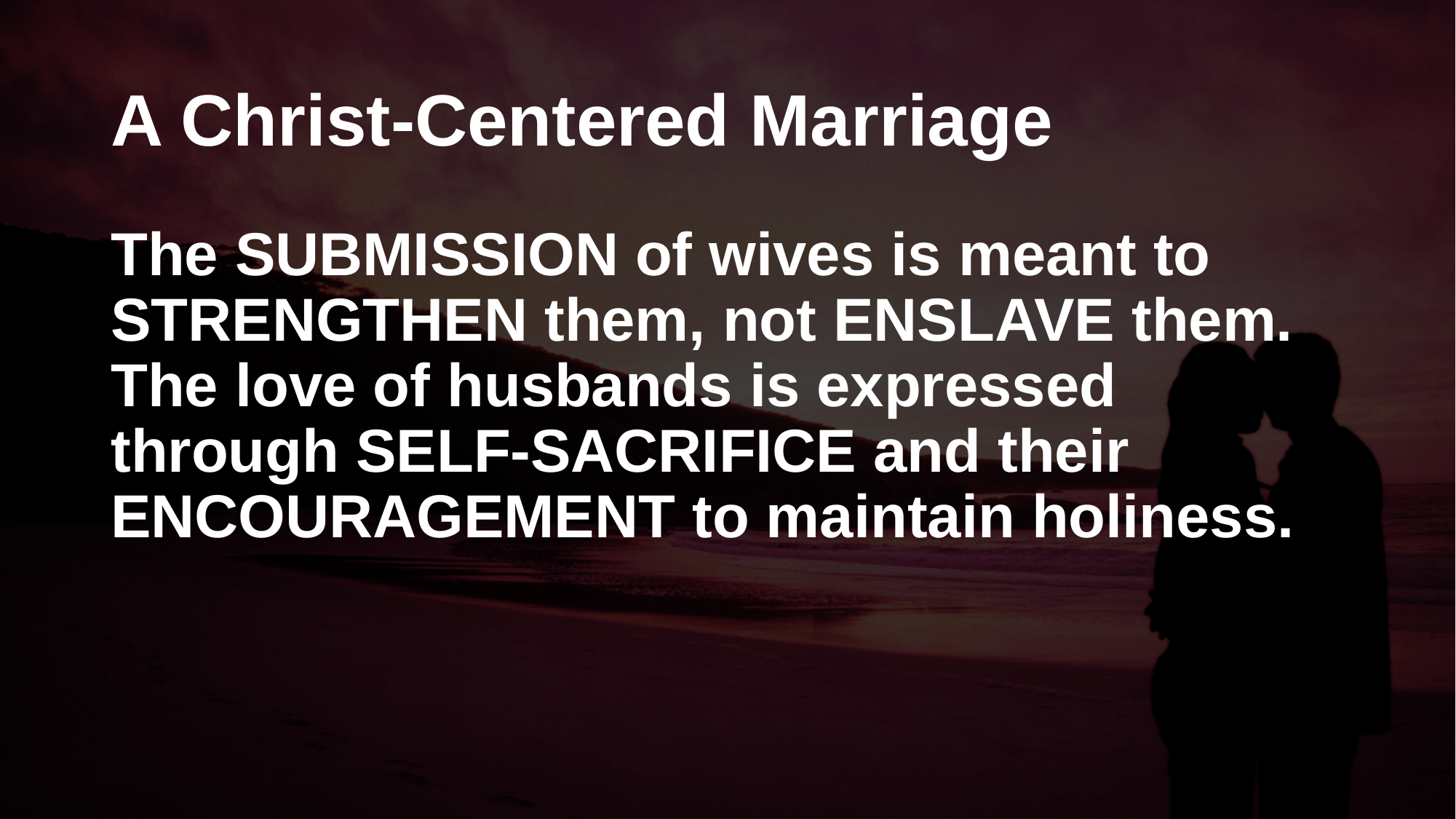

# A Christ-Centered Marriage
The SUBMISSION of wives is meant to STRENGTHEN them, not ENSLAVE them. The love of husbands is expressed through SELF-SACRIFICE and their ENCOURAGEMENT to maintain holiness.